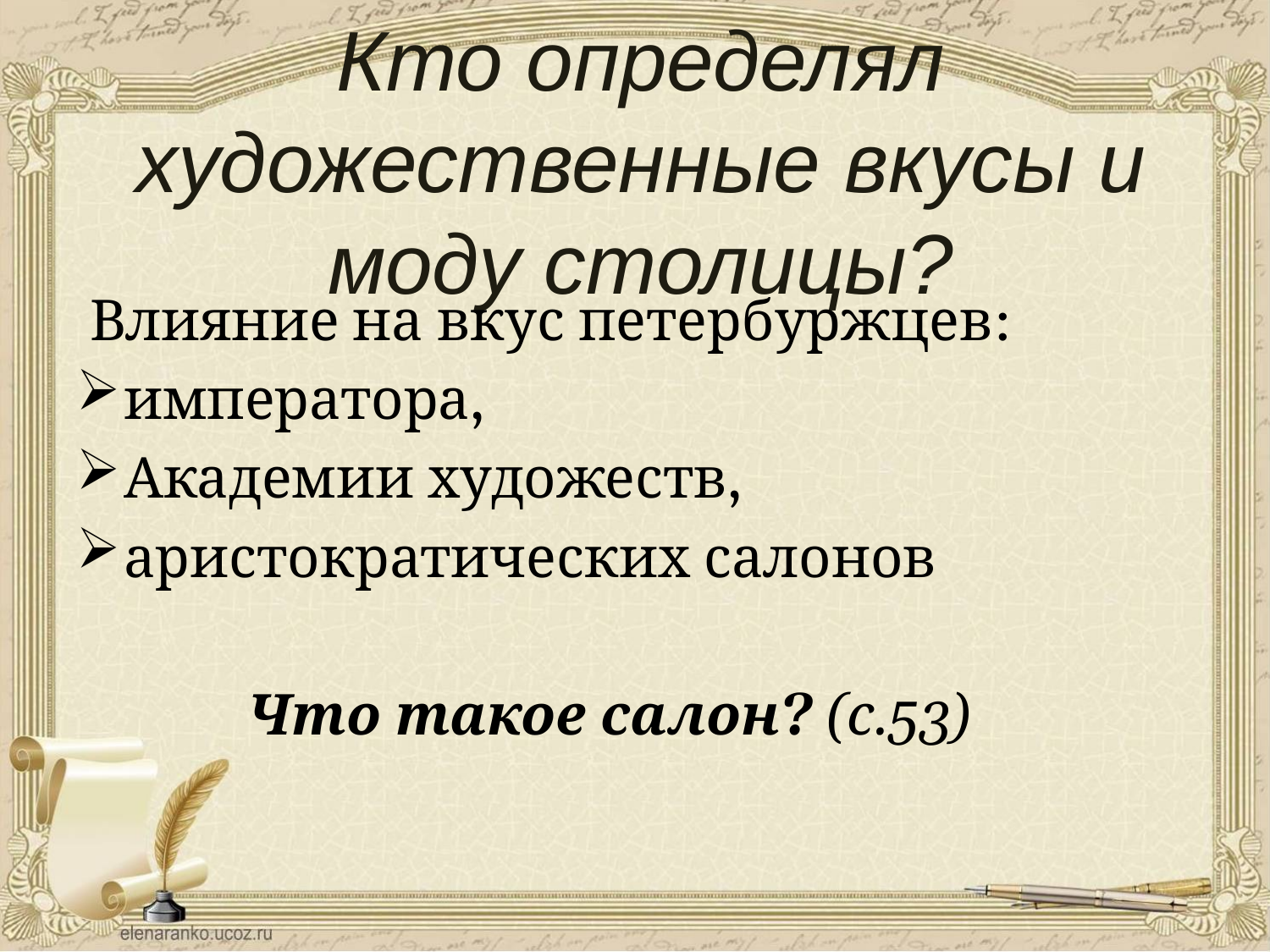

# Кто определял художественные вкусы и моду столицы?
 Влияние на вкус петербуржцев:
императора,
Академии художеств,
аристократических салонов

            Что такое салон? (с.53)